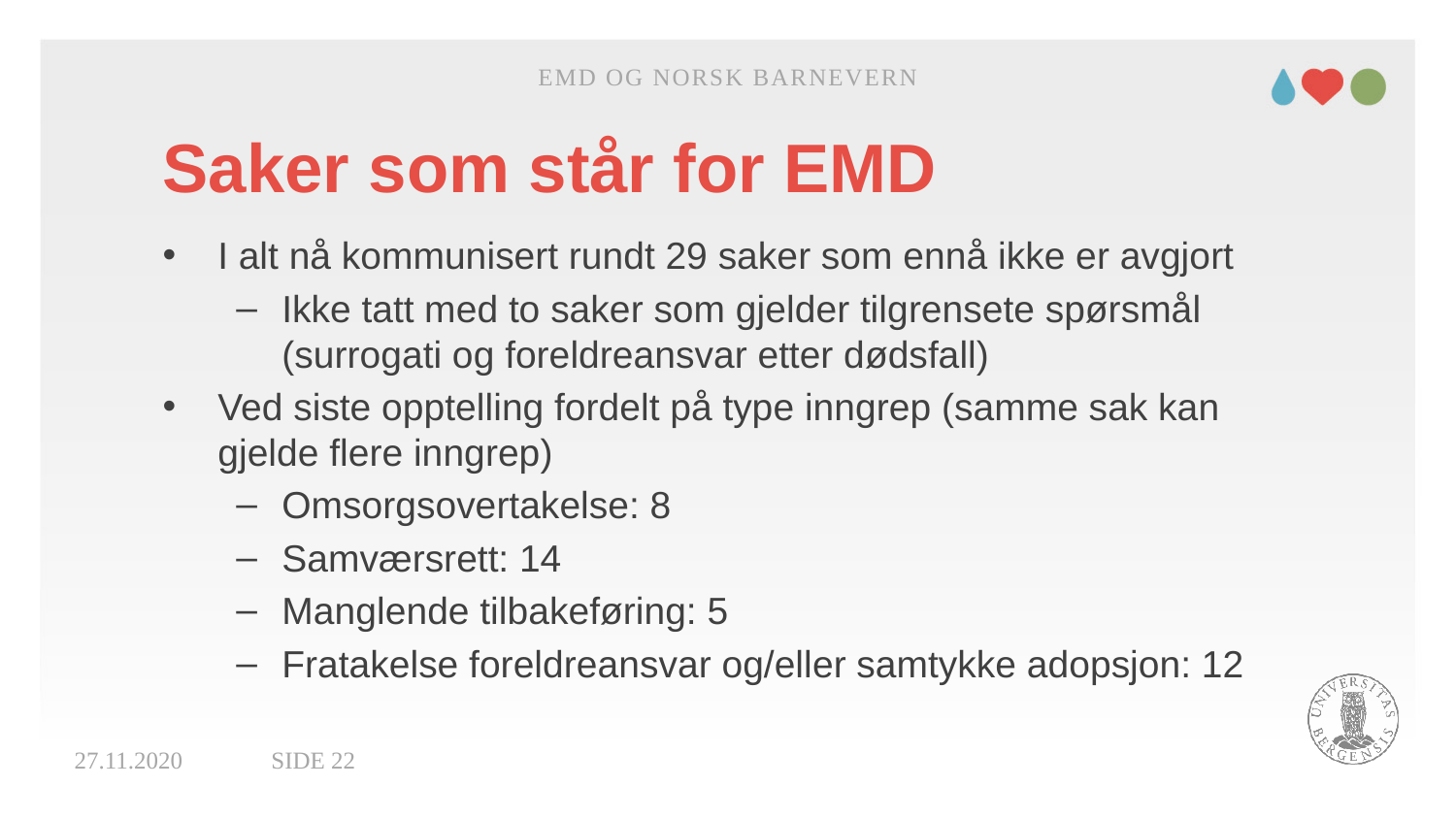

EMD og norsk barnevern
# Saker som står for EMD
I alt nå kommunisert rundt 29 saker som ennå ikke er avgjort
Ikke tatt med to saker som gjelder tilgrensete spørsmål (surrogati og foreldreansvar etter dødsfall)
Ved siste opptelling fordelt på type inngrep (samme sak kan gjelde flere inngrep)
Omsorgsovertakelse: 8
Samværsrett: 14
Manglende tilbakeføring: 5
Fratakelse foreldreansvar og/eller samtykke adopsjon: 12

27.11.2020
Side 22